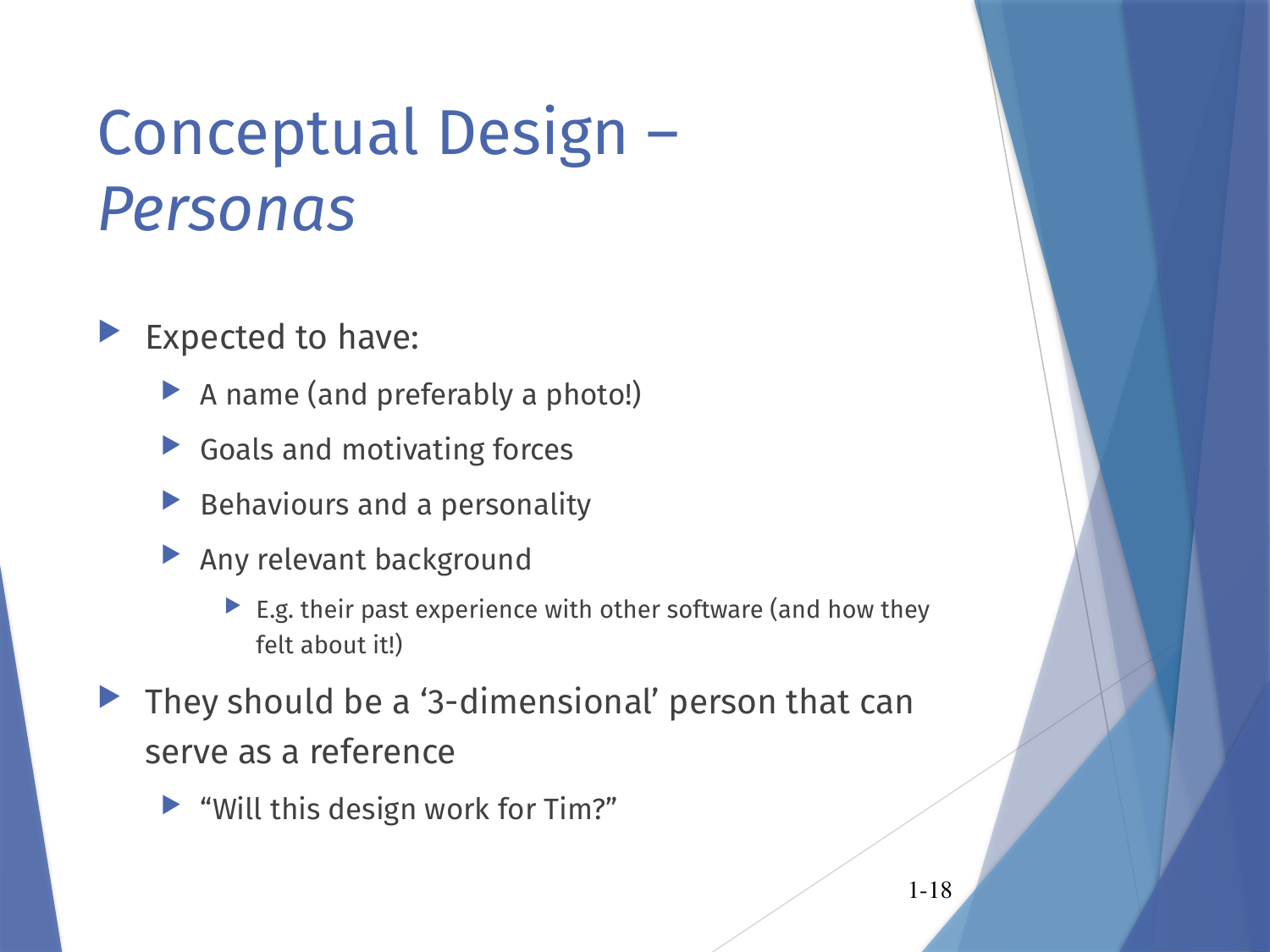

# Conceptual Design – Personas
Expected to have:
A name (and preferably a photo!)
Goals and motivating forces
Behaviours and a personality
Any relevant background
E.g. their past experience with other software (and how they felt about it!)
They should be a ‘3-dimensional’ person that can serve as a reference
“Will this design work for Tim?”
1-18